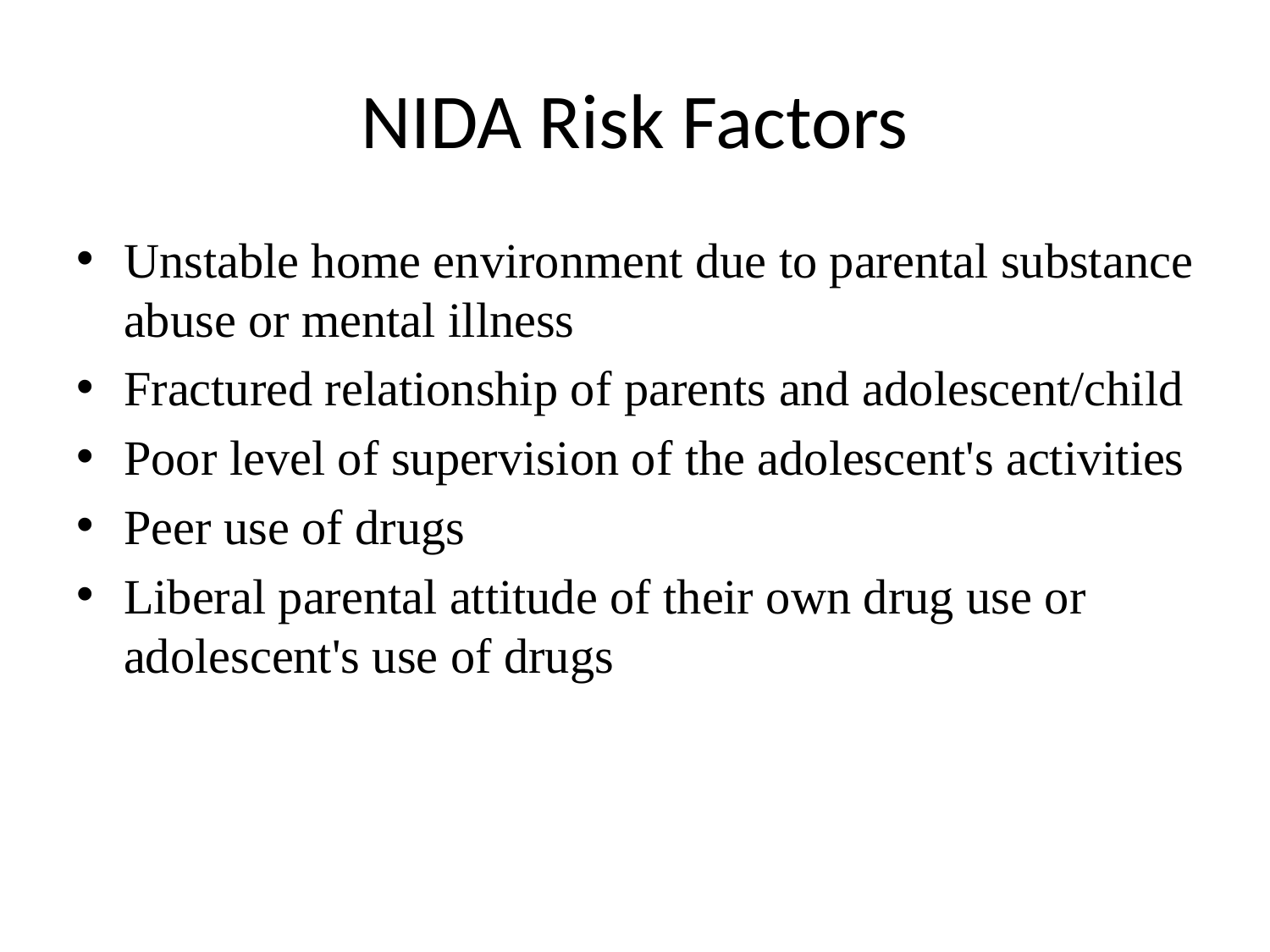

# NIDA Risk Factors
Unstable home environment due to parental substance abuse or mental illness
Fractured relationship of parents and adolescent/child
Poor level of supervision of the adolescent's activities
Peer use of drugs
Liberal parental attitude of their own drug use or adolescent's use of drugs